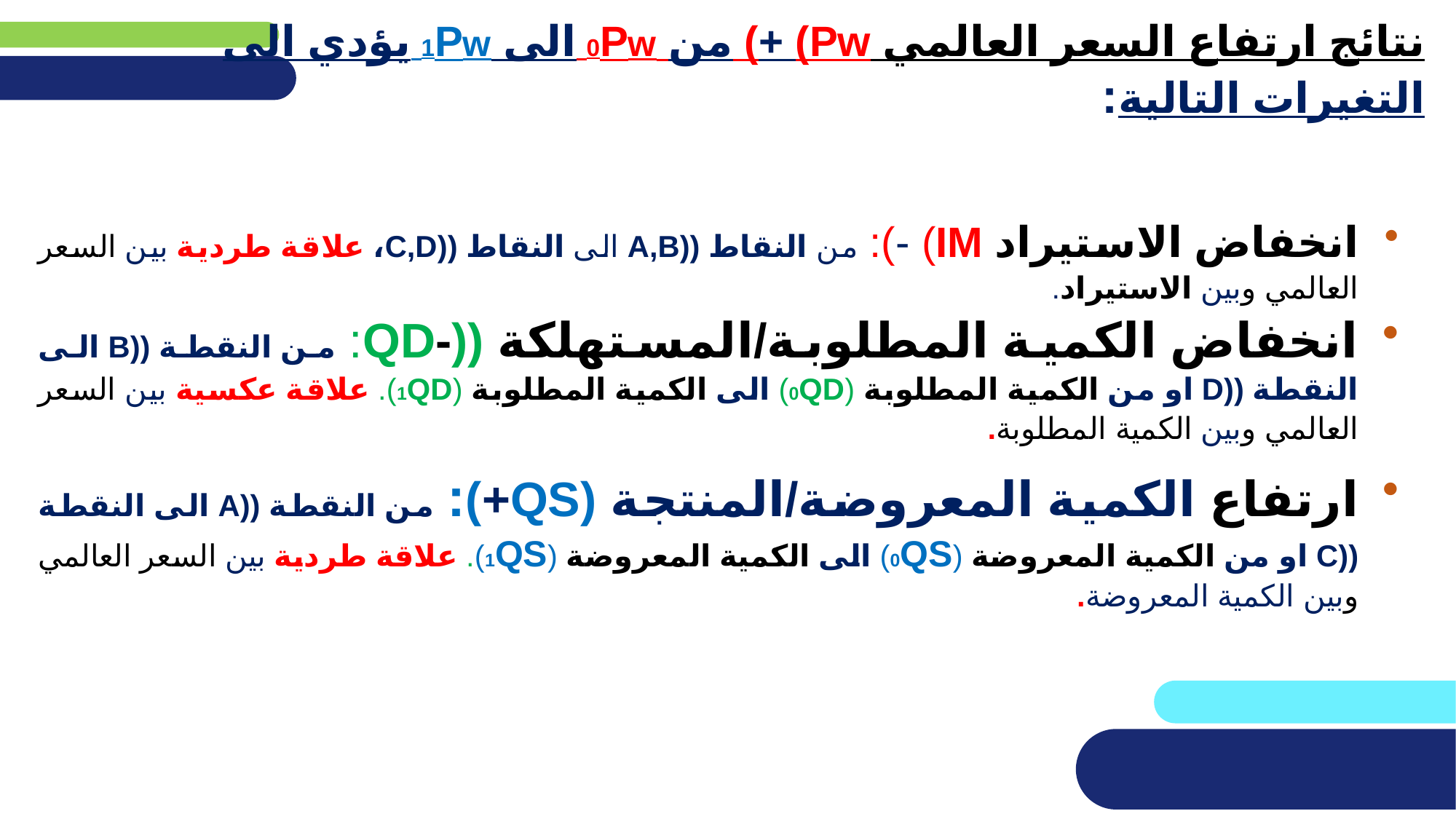

# نتائج ارتفاع السعر العالمي Pw) +) من 0Pw الى 1Pw يؤدي الى التغيرات التالية:
انخفاض الاستيراد IM) -): من النقاط ((A,B الى النقاط ((C,D، علاقة طردية بين السعر العالمي وبين الاستيراد.
انخفاض الكمية المطلوبة/المستهلكة ((-QD: من النقطة ((B الى النقطة ((D او من الكمية المطلوبة (0QD) الى الكمية المطلوبة (1QD). علاقة عكسية بين السعر العالمي وبين الكمية المطلوبة.
ارتفاع الكمية المعروضة/المنتجة (QS+): من النقطة ((A الى النقطة ((C او من الكمية المعروضة (0QS) الى الكمية المعروضة (1QS). علاقة طردية بين السعر العالمي وبين الكمية المعروضة.